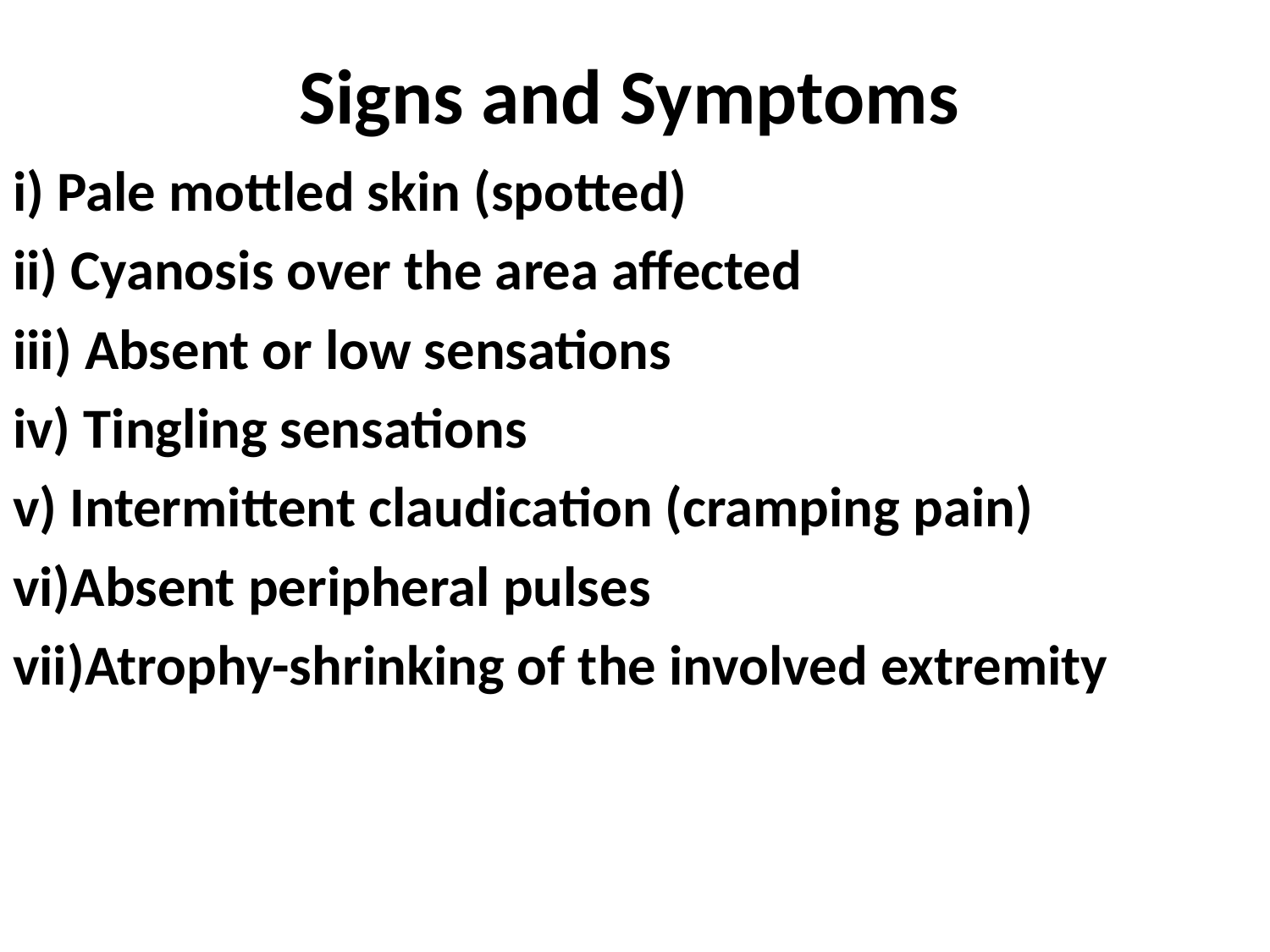

# Signs and Symptoms
i) Pale mottled skin (spotted)
ii) Cyanosis over the area affected
iii) Absent or low sensations
iv) Tingling sensations
v) Intermittent claudication (cramping pain)
vi)Absent peripheral pulses
vii)Atrophy-shrinking of the involved extremity